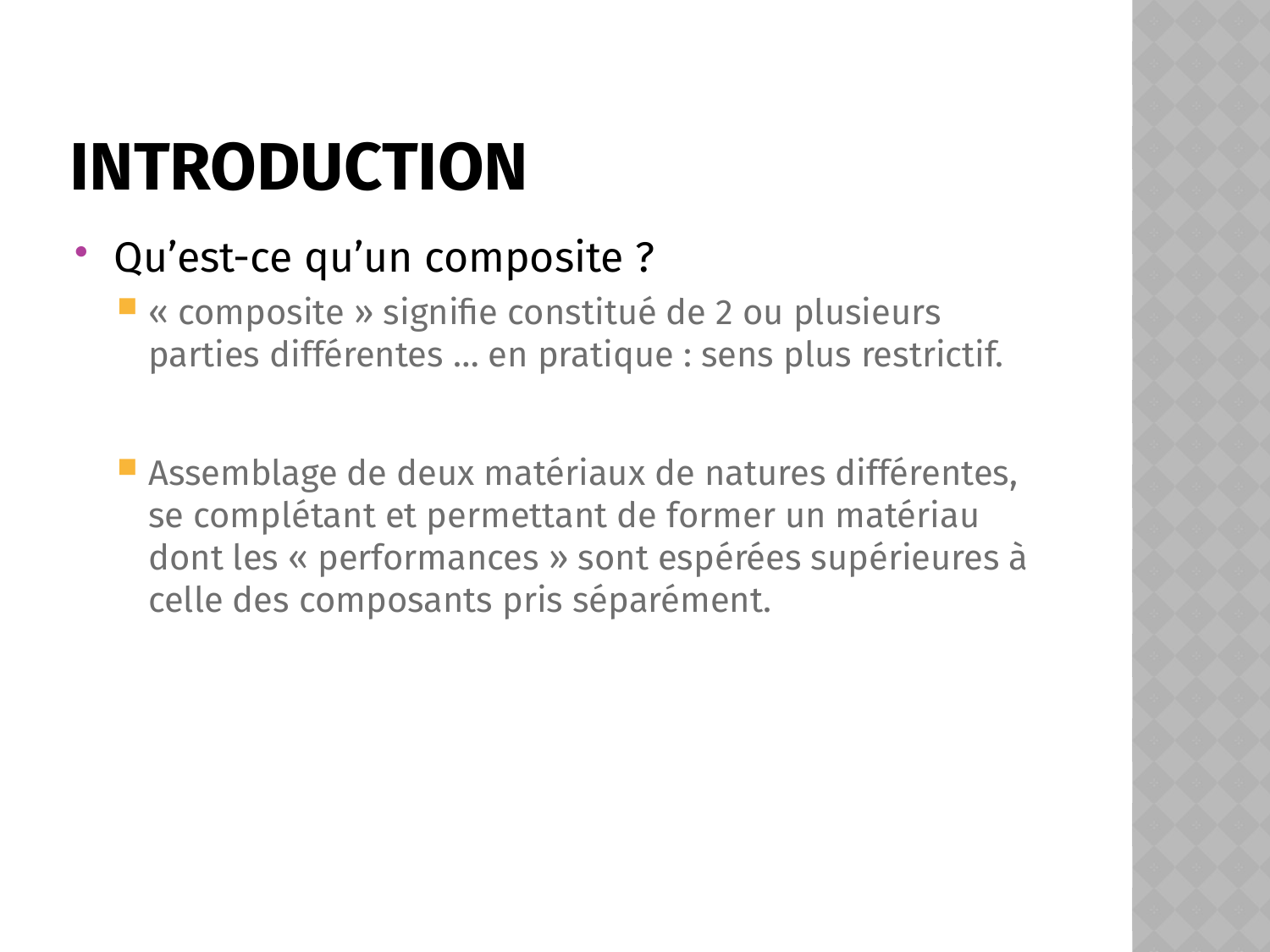

# Introduction
Qu’est-ce qu’un composite ?
« composite » signifie constitué de 2 ou plusieurs parties différentes … en pratique : sens plus restrictif.

Assemblage de deux matériaux de natures différentes, se complétant et permettant de former un matériau dont les « performances » sont espérées supérieures à celle des composants pris séparément.